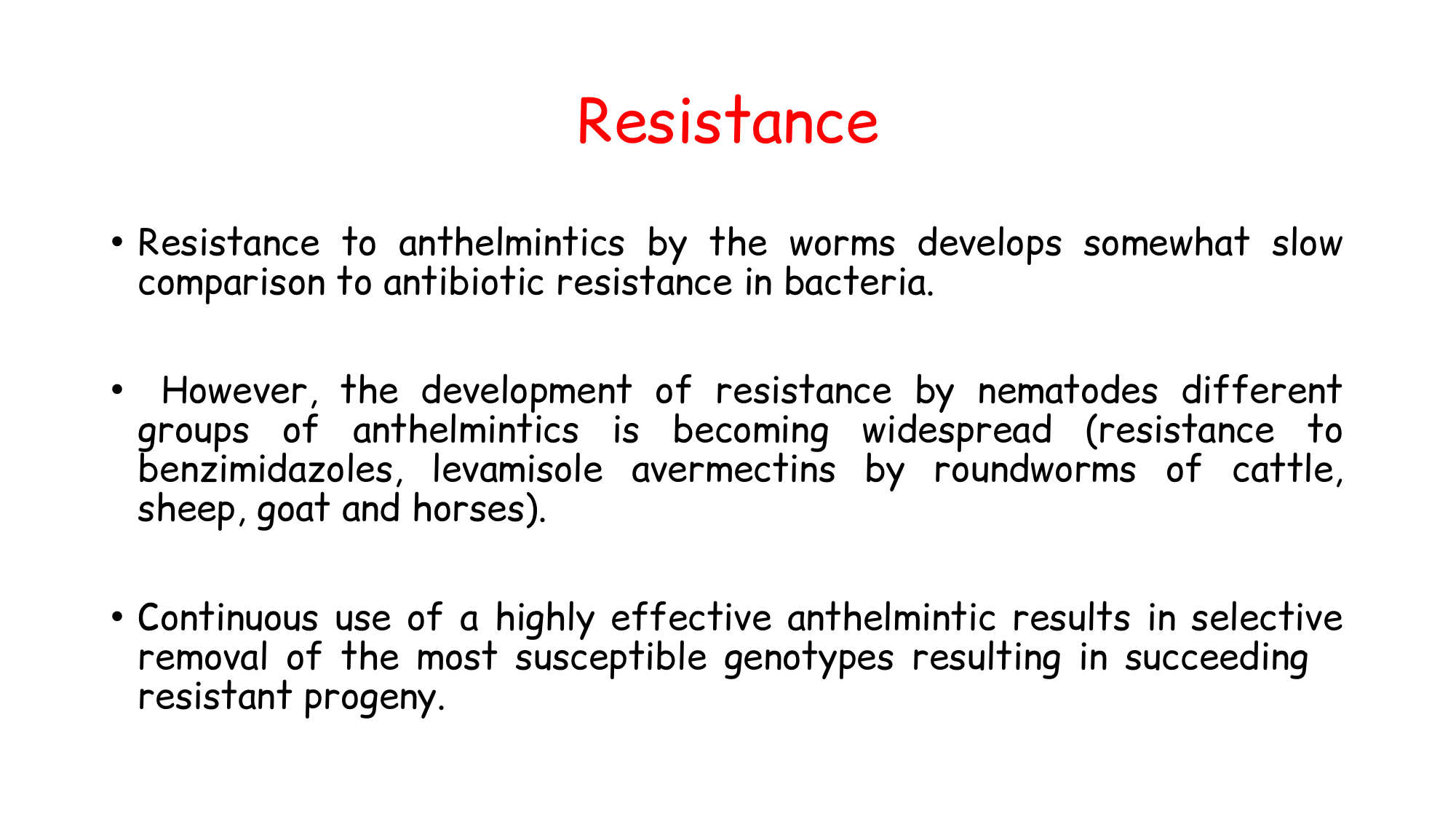

# Resistance
Resistance to anthelmintics by the worms develops somewhat slow comparison to antibiotic resistance in bacteria.

 However, the development of resistance by nematodes different groups of anthelmintics is becoming widespread (resistance to benzimidazoles, levamisole avermectins by roundworms of cattle, sheep, goat and horses).

Continuous use of a highly effective anthelmintic results in selective removal of the most susceptible genotypes resulting in succeeding   resistant progeny.